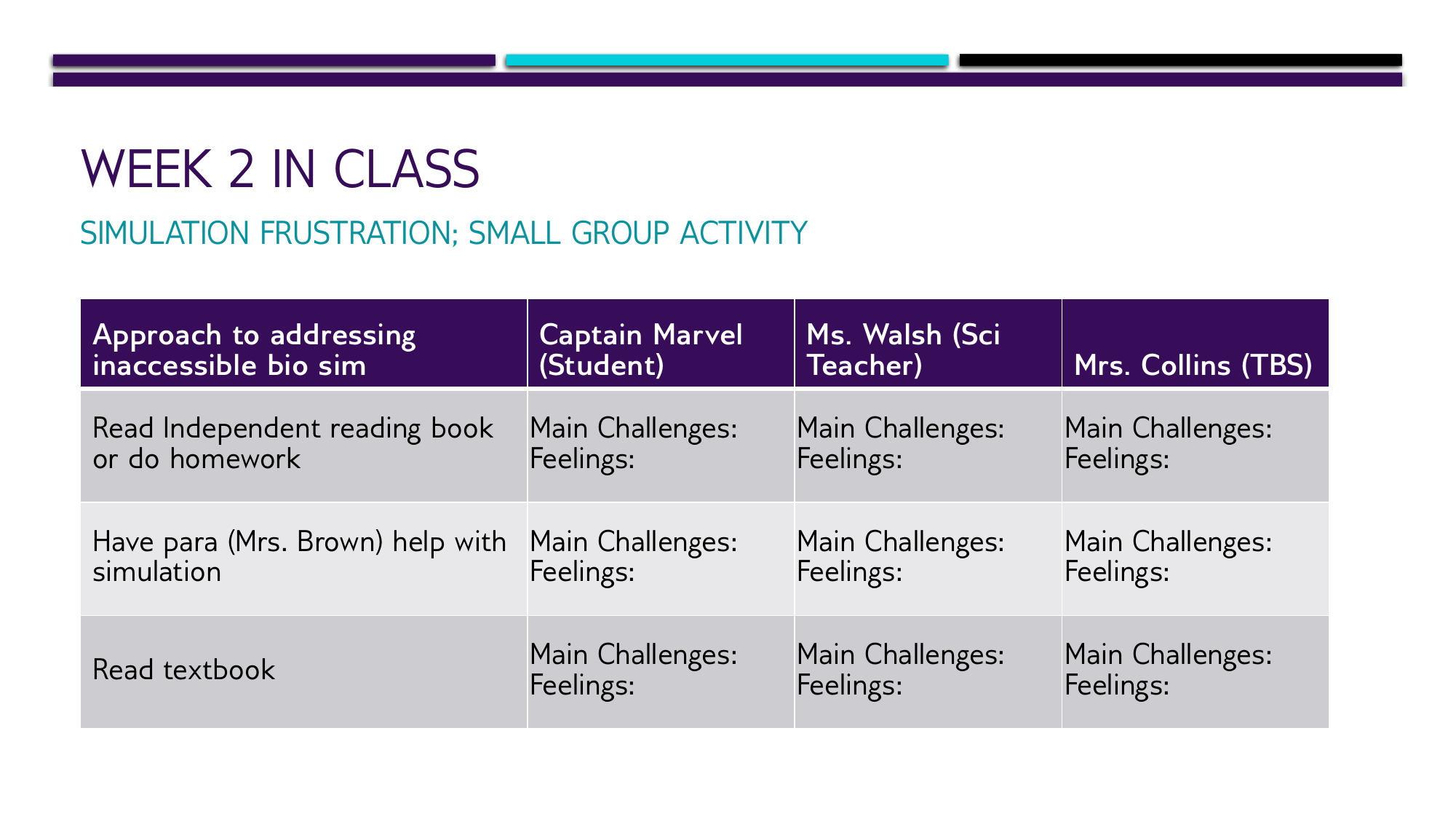

# Week 2 In Class
Simulation frustration; small group activity
| Approach to addressing inaccessible bio sim | Captain Marvel (Student) | Ms. Walsh (Sci Teacher) | Mrs. Collins (TBS) |
| --- | --- | --- | --- |
| Read Independent reading book or do homework | Main Challenges: Feelings: | Main Challenges: Feelings: | Main Challenges: Feelings: |
| Have para (Mrs. Brown) help with simulation | Main Challenges: Feelings: | Main Challenges: Feelings: | Main Challenges: Feelings: |
| Read textbook | Main Challenges: Feelings: | Main Challenges: Feelings: | Main Challenges: Feelings: |